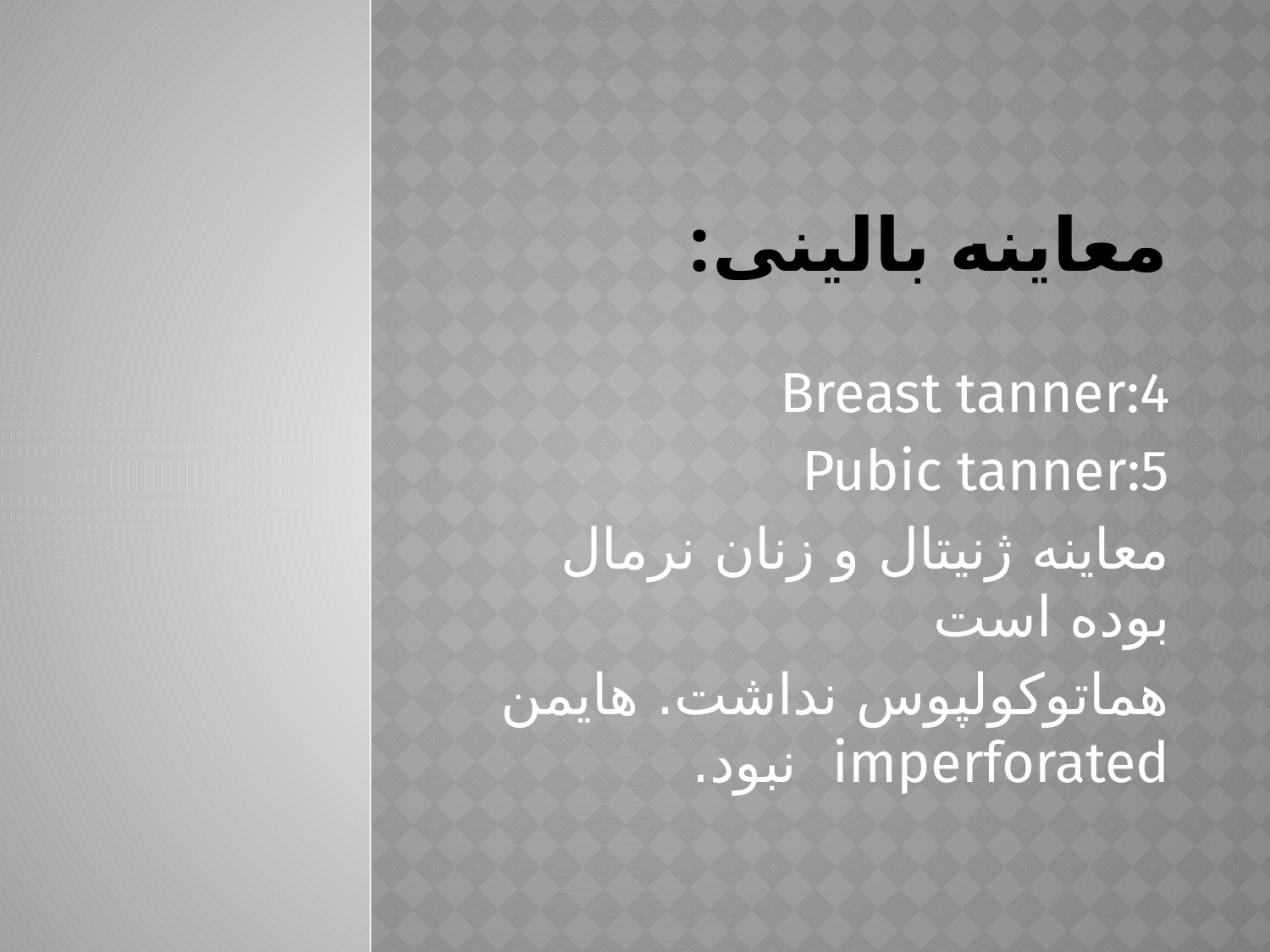

# معاینه بالینی:
Breast tanner:4
Pubic tanner:5
معاینه ژنیتال و زنان نرمال بوده است
هماتوكولپوس نداشت. هايمن imperforated  نبود.